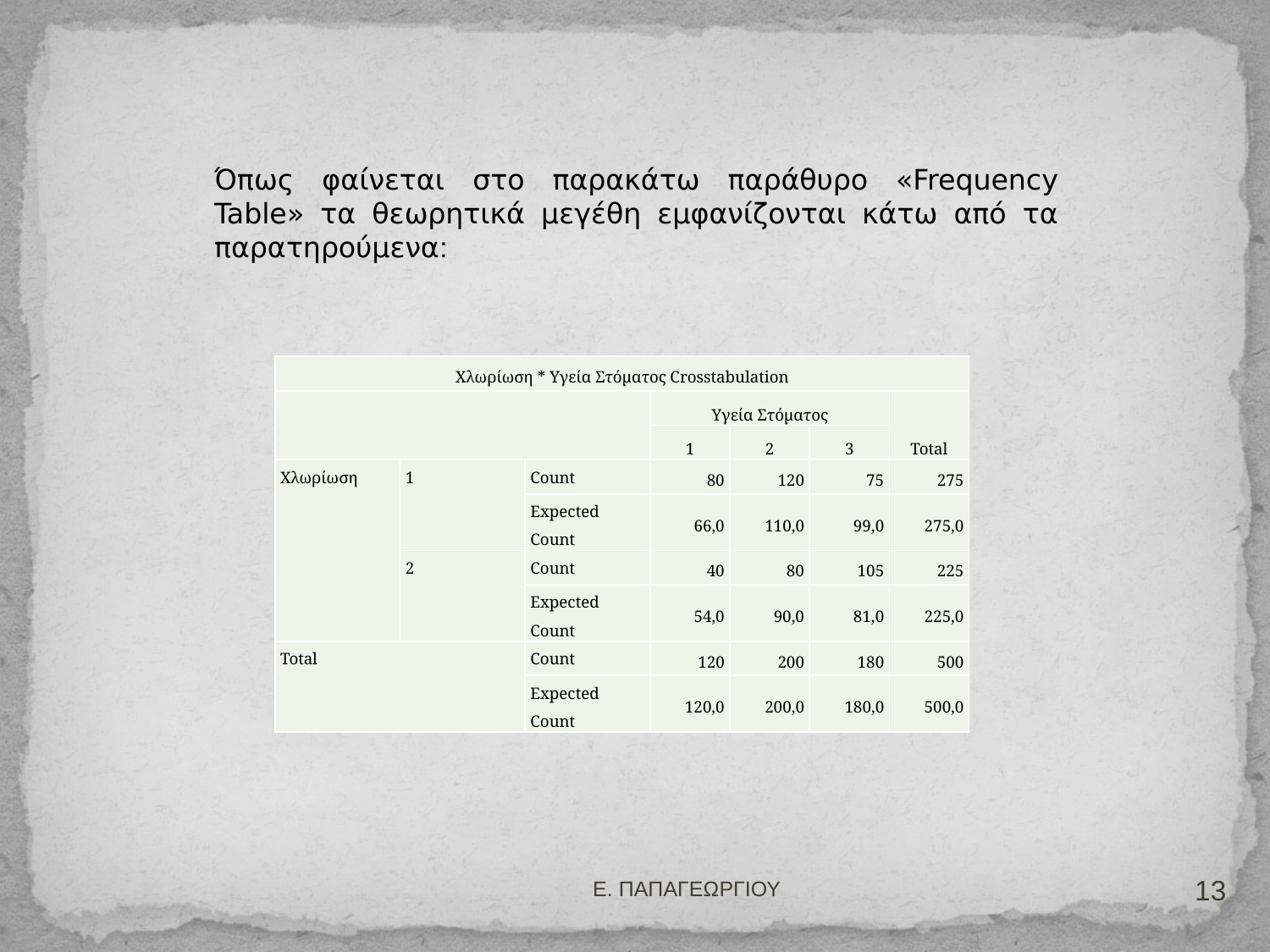

#

Όπως φαίνεται στο παρακάτω παράθυρο «Frequency Table» τα θεωρητικά μεγέθη εμφανίζονται κάτω από τα παρατηρούμενα:

| Χλωρίωση \* Υγεία Στόματος Crosstabulation |  |  |  |  |  |  |
| --- | --- | --- | --- | --- | --- | --- |
|  |  |  | Υγεία Στόματος |  |  | Total |
|  |  |  | 1 | 2 | 3 |  |
| Χλωρίωση | 1 | Count | 80 | 120 | 75 | 275 |
|  |  | Expected Count | 66,0 | 110,0 | 99,0 | 275,0 |
|  | 2 | Count | 40 | 80 | 105 | 225 |
|  |  | Expected Count | 54,0 | 90,0 | 81,0 | 225,0 |
| Total |  | Count | 120 | 200 | 180 | 500 |
|  |  | Expected Count | 120,0 | 200,0 | 180,0 | 500,0 |
13
Ε. ΠΑΠΑΓΕΩΡΓΙΟΥ